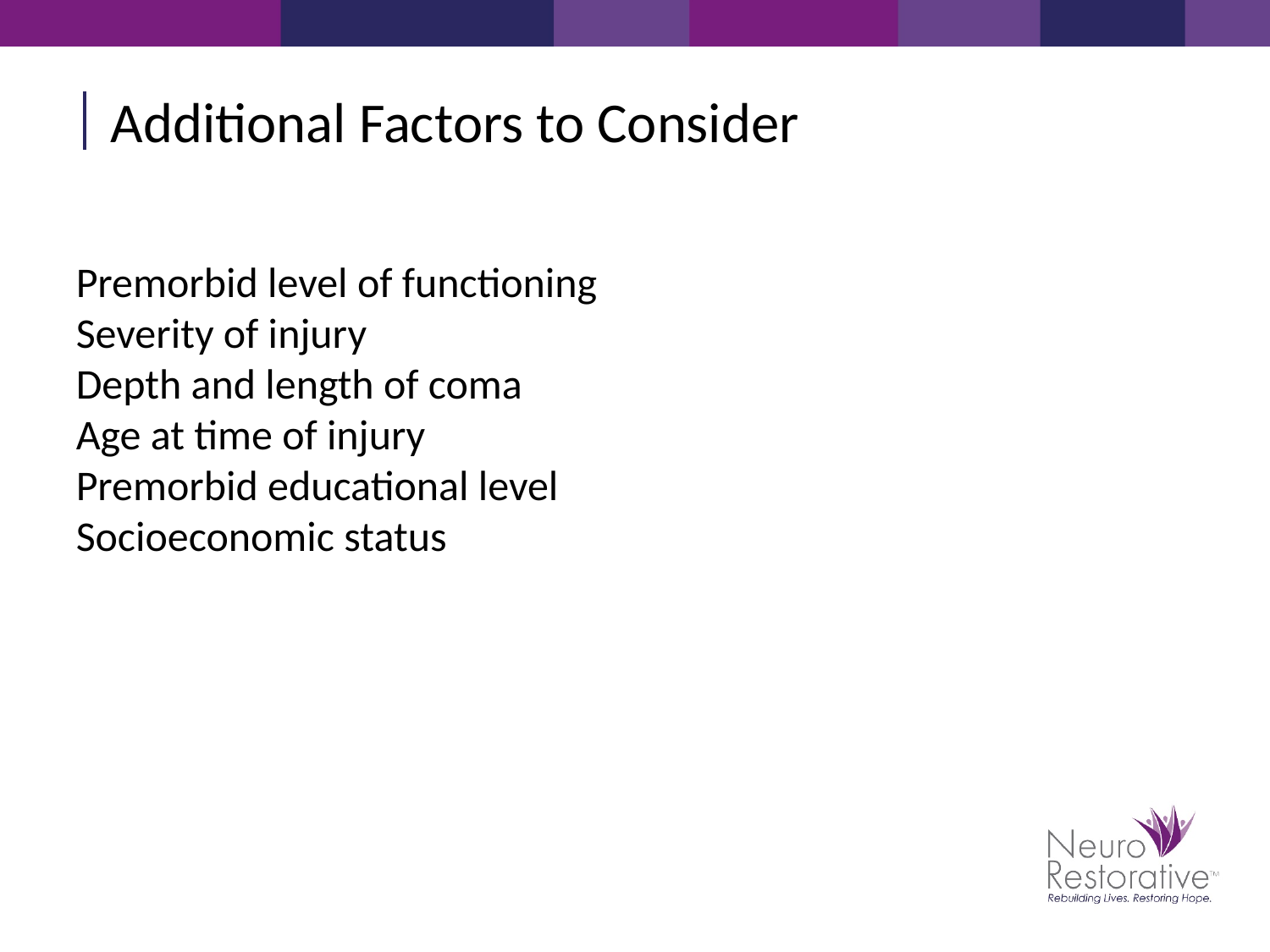

Additional Factors to Consider
Premorbid level of functioning
Severity of injury
Depth and length of coma
Age at time of injury
Premorbid educational level
Socioeconomic status